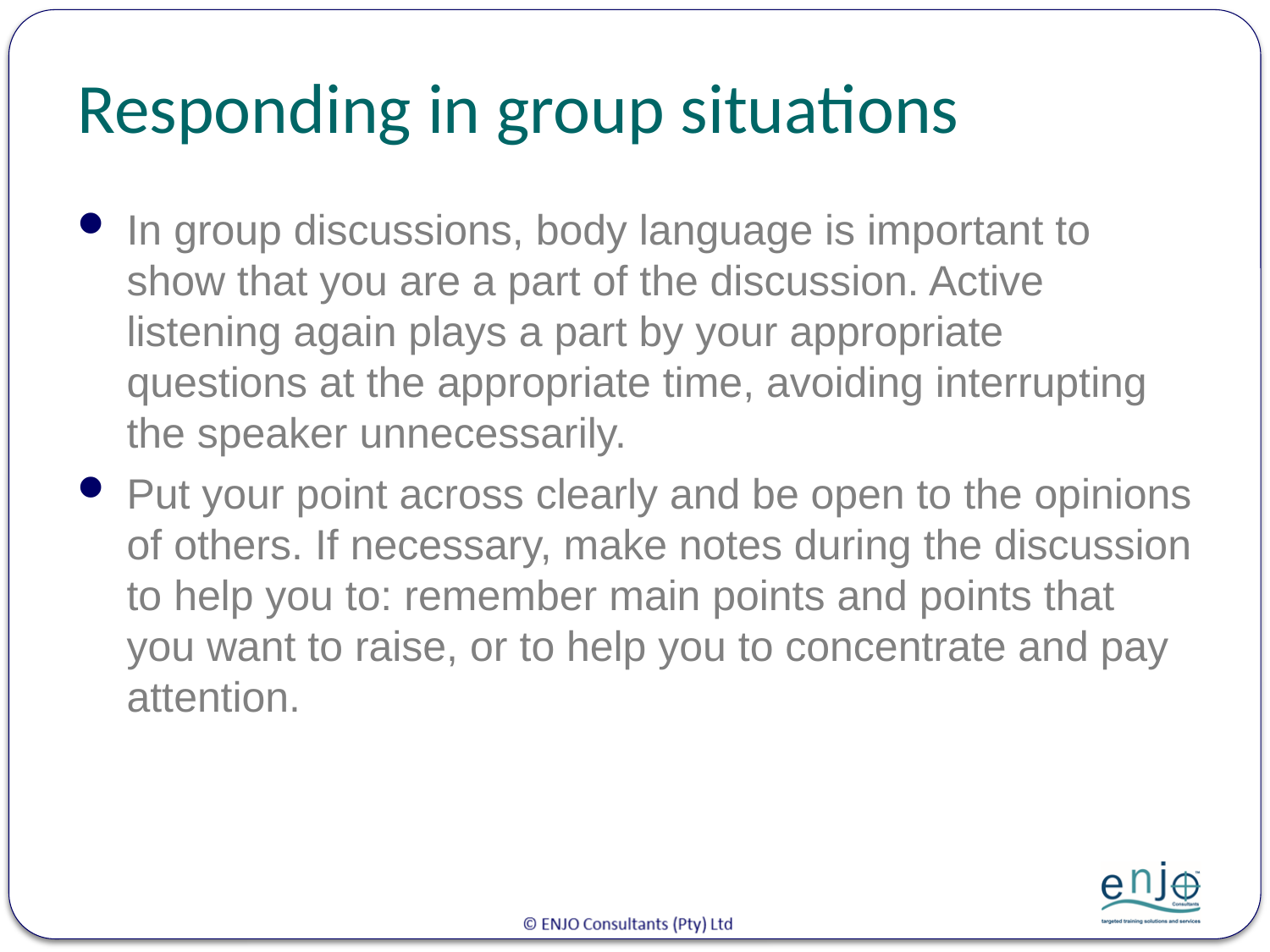

# Responding in group situations
In group discussions, body language is important to show that you are a part of the discussion. Active listening again plays a part by your appropriate questions at the appropriate time, avoiding interrupting the speaker unnecessarily.
Put your point across clearly and be open to the opinions of others. If necessary, make notes during the discussion to help you to: remember main points and points that you want to raise, or to help you to concentrate and pay attention.